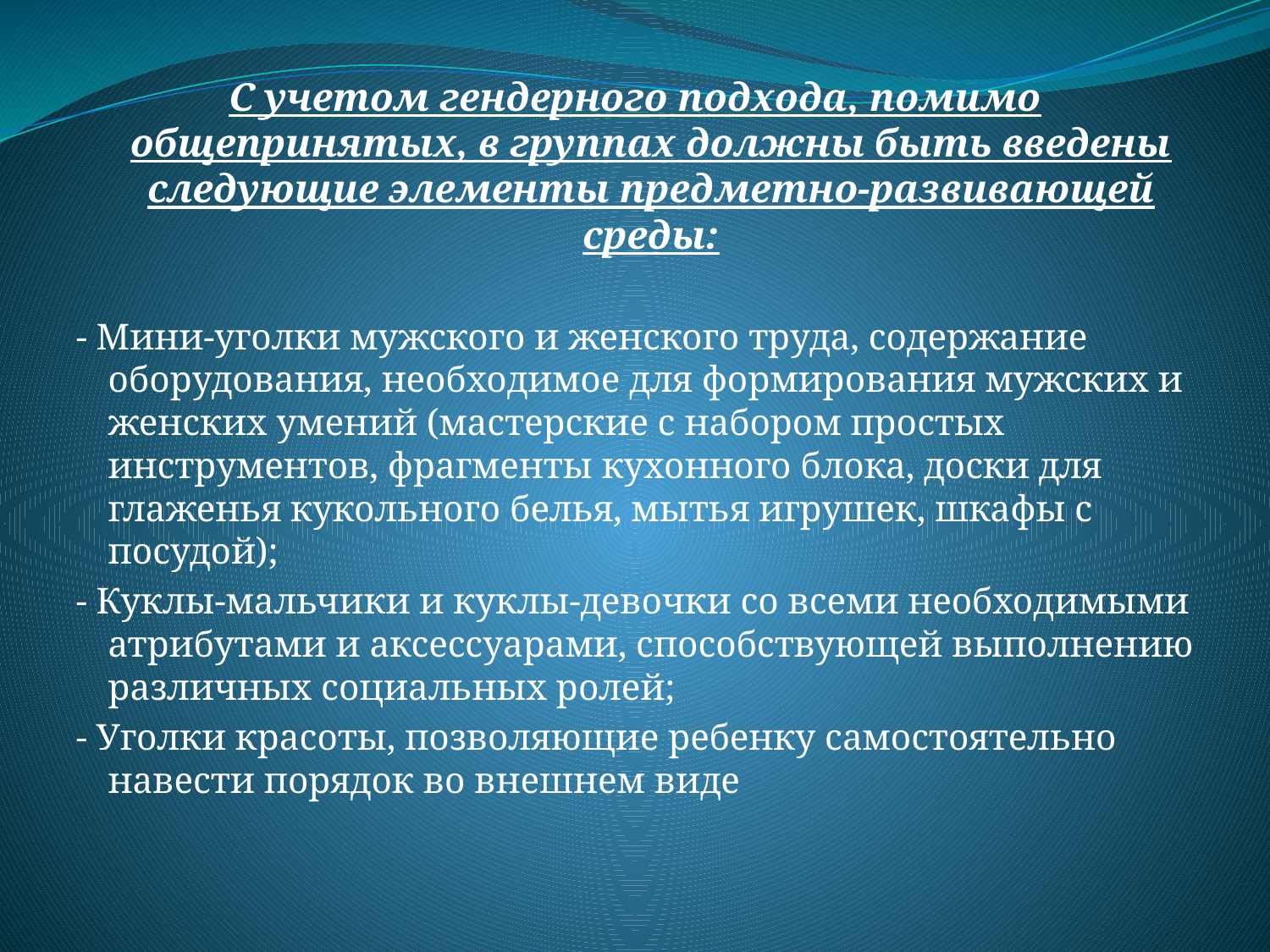

С учетом гендерного подхода, помимо общепринятых, в группах должны быть введены следующие элементы предметно-развивающей среды:

- Мини-уголки мужского и женского труда, содержание оборудования, необходимое для формирования мужских и женских умений (мастерские с набором простых инструментов, фрагменты кухонного блока, доски для глаженья кукольного белья, мытья игрушек, шкафы с посудой);
- Куклы-мальчики и куклы-девочки со всеми необходимыми атрибутами и аксессуарами, способствующей выполнению различных социальных ролей;
- Уголки красоты, позволяющие ребенку самостоятельно навести порядок во внешнем виде

#